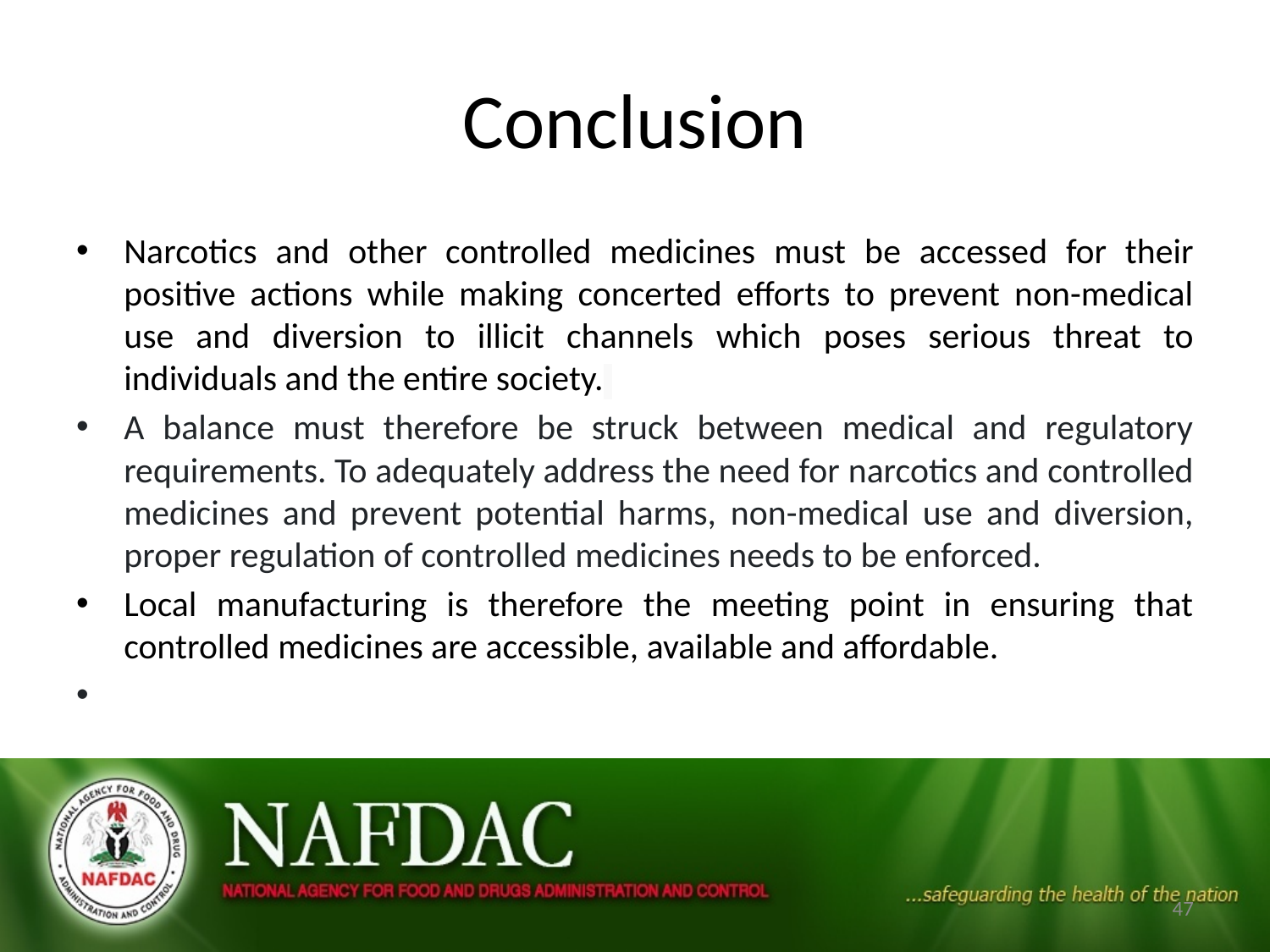

# Conclusion
Narcotics and other controlled medicines must be accessed for their positive actions while making concerted efforts to prevent non-medical use and diversion to illicit channels which poses serious threat to individuals and the entire society.
A balance must therefore be struck between medical and regulatory requirements. To adequately address the need for narcotics and controlled medicines and prevent potential harms, non-medical use and diversion, proper regulation of controlled medicines needs to be enforced.
Local manufacturing is therefore the meeting point in ensuring that controlled medicines are accessible, available and affordable.

47